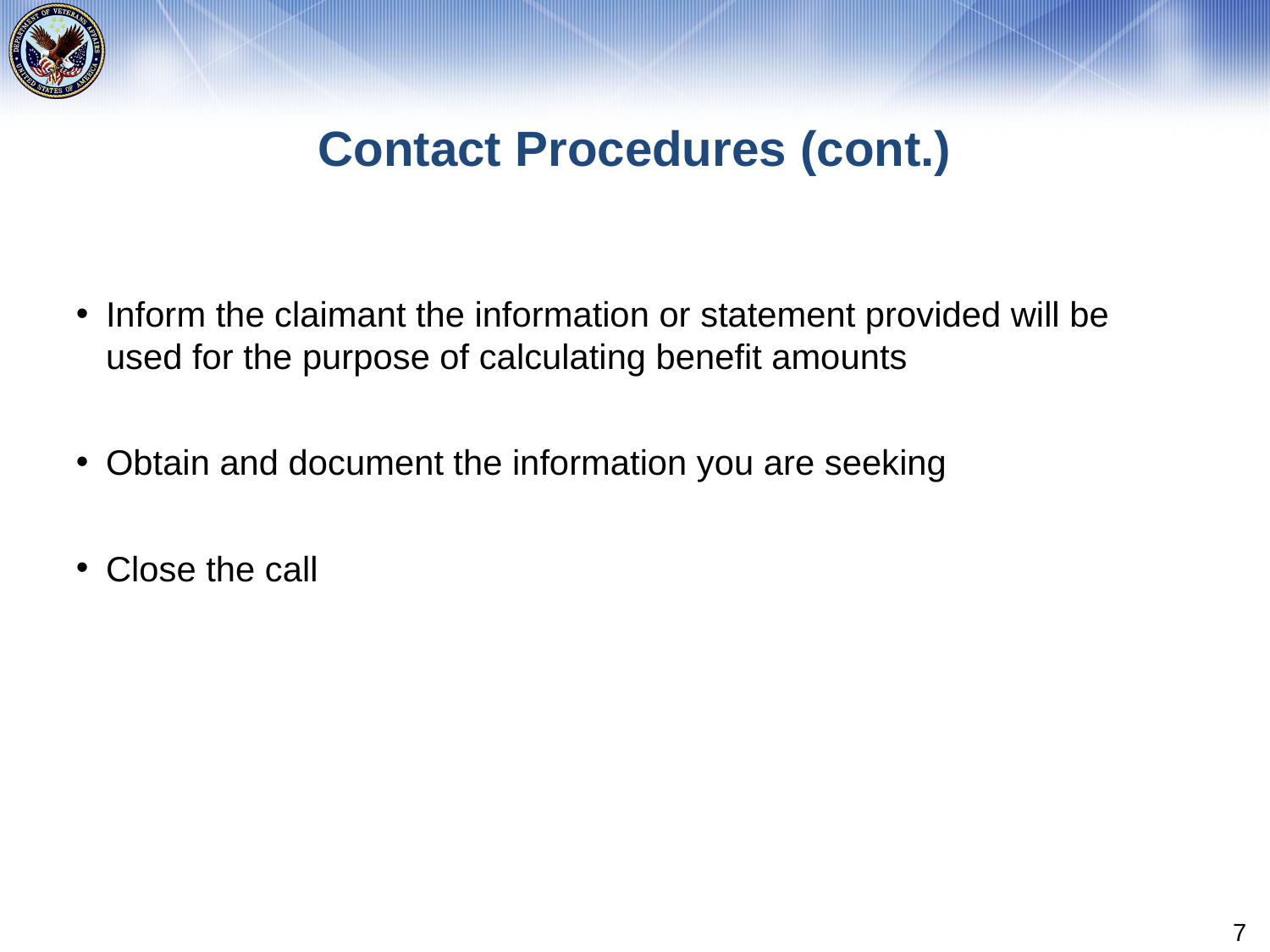

# Contact Procedures (cont.)
Inform the claimant the information or statement provided will be used for the purpose of calculating benefit amounts

Obtain and document the information you are seeking

Close the call
7